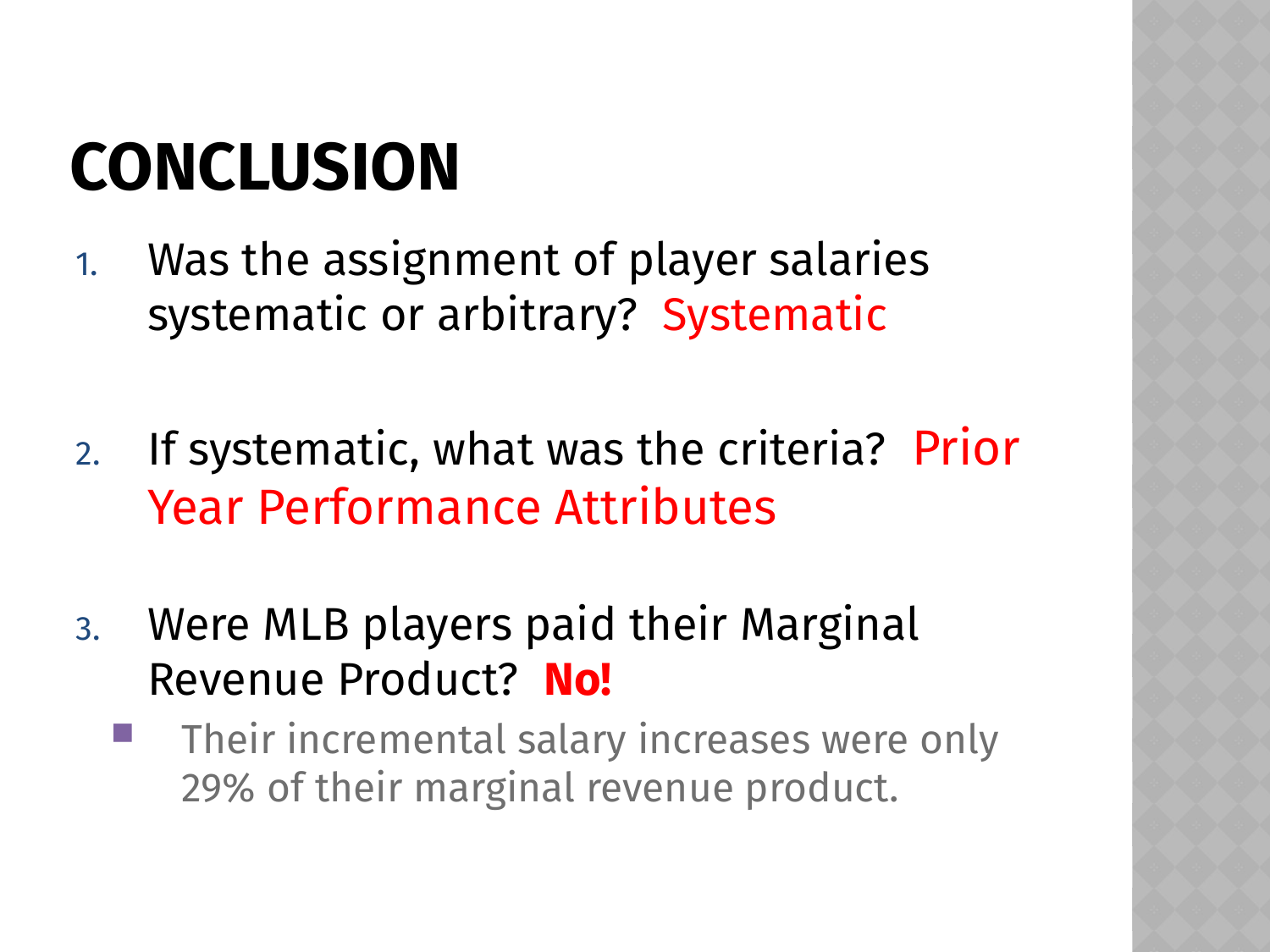

# Conclusion
Was the assignment of player salaries systematic or arbitrary?  Systematic

If systematic, what was the criteria?  Prior Year Performance Attributes

Were MLB players paid their Marginal Revenue Product?  No!
Their incremental salary increases were only 29% of their marginal revenue product.